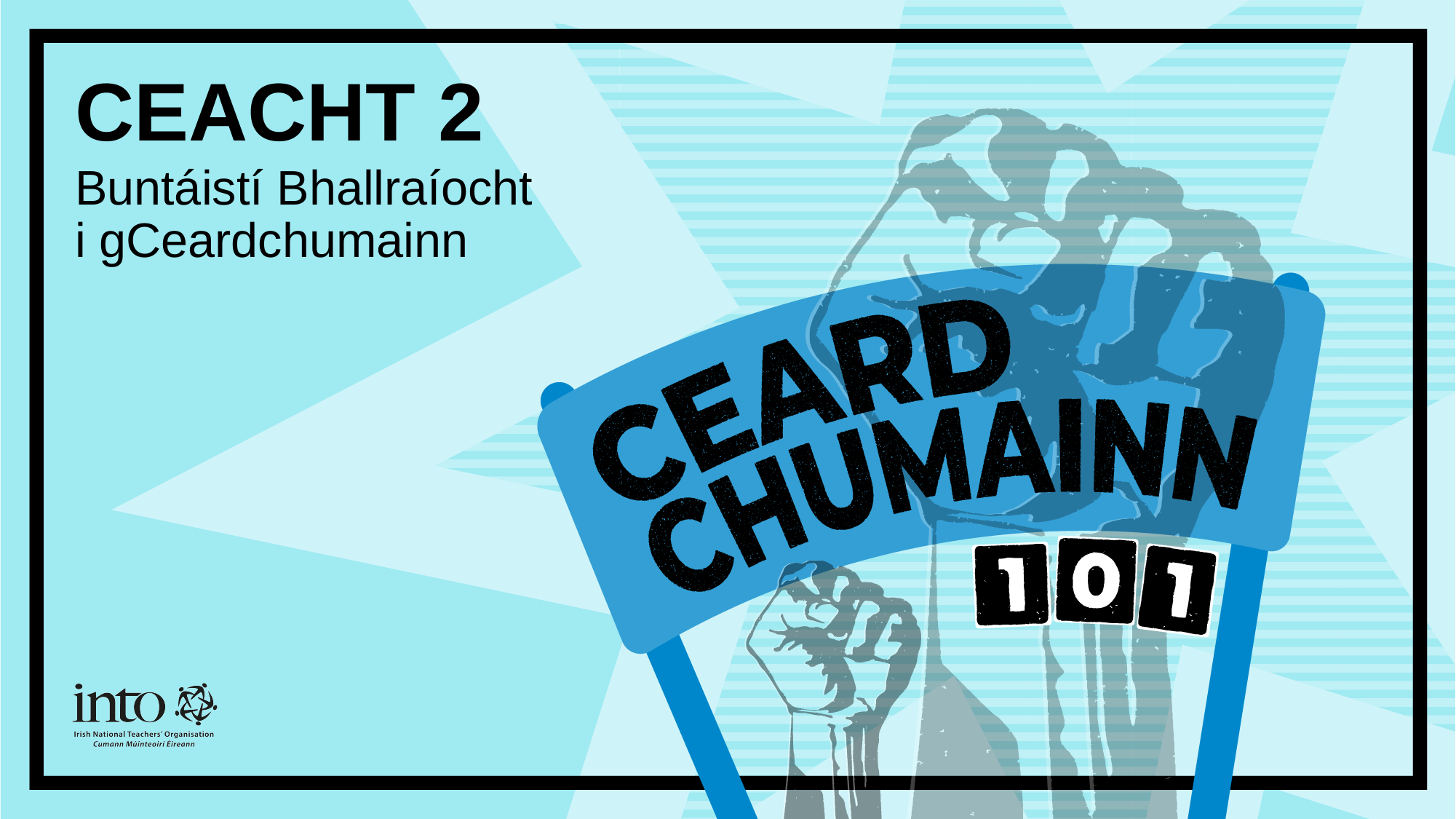

# CEACHT 2
Buntáistí Bhallraíocht
i gCeardchumainn